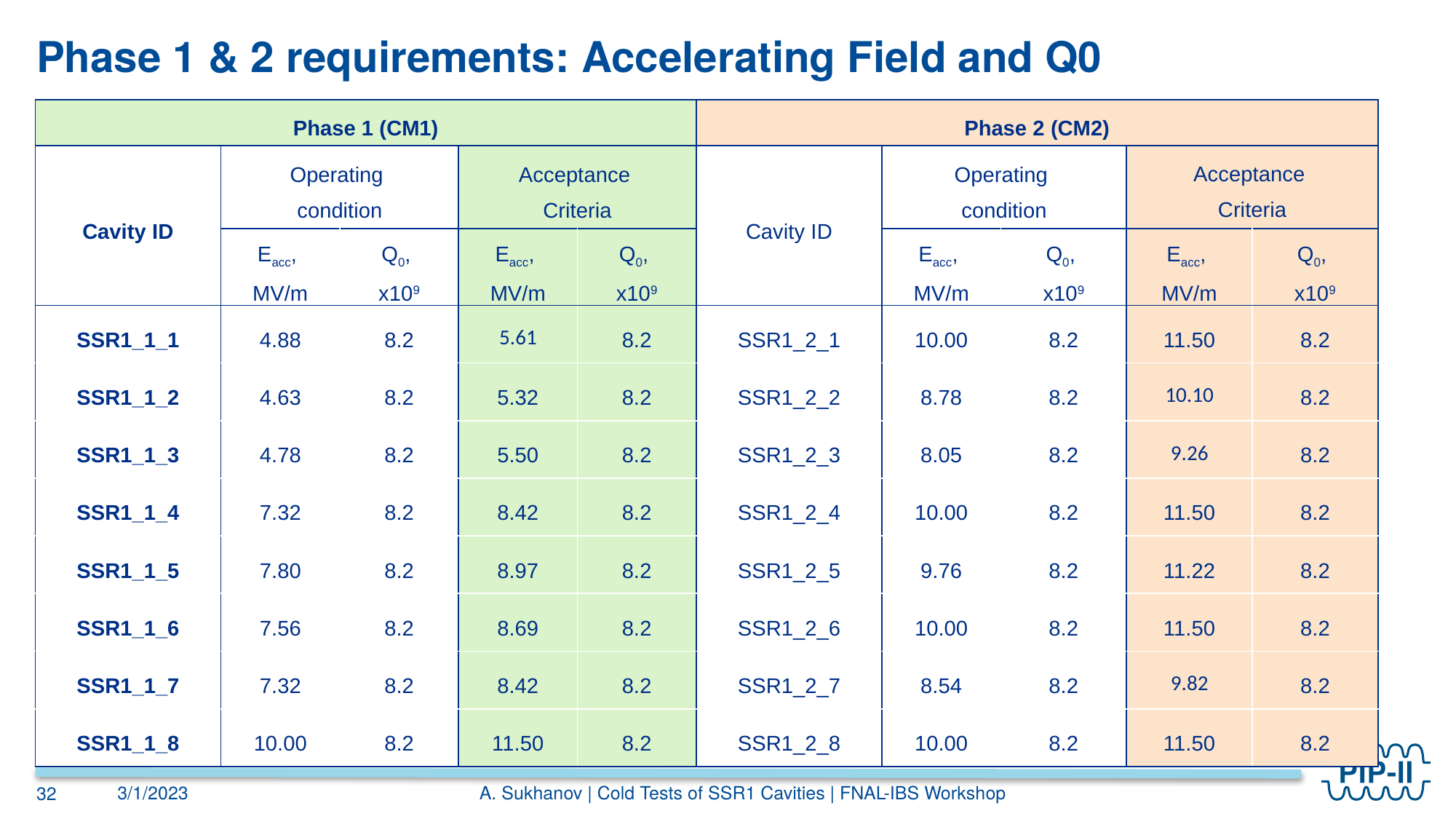

# Phase 1 & 2 requirements: Accelerating Field and Q0
| Phase 1 (CM1) |  |  |  |  | Phase 2 (CM2) |  |  |  |  |
| --- | --- | --- | --- | --- | --- | --- | --- | --- | --- |
| Cavity ID | Operating condition |  | Acceptance Criteria |  | Cavity ID | Operating condition |  | Acceptance Criteria |  |
|  | Eacc, MV/m | Q0, x109 | Eacc, MV/m | Q0, x109 |  | Eacc, MV/m | Q0, x109 | Eacc, MV/m | Q0, x109 |
| SSR1\_1\_1 | 4.88 | 8.2 | 5.61 | 8.2 | SSR1\_2\_1 | 10.00 | 8.2 | 11.50 | 8.2 |
| SSR1\_1\_2 | 4.63 | 8.2 | 5.32 | 8.2 | SSR1\_2\_2 | 8.78 | 8.2 | 10.10 | 8.2 |
| SSR1\_1\_3 | 4.78 | 8.2 | 5.50 | 8.2 | SSR1\_2\_3 | 8.05 | 8.2 | 9.26 | 8.2 |
| SSR1\_1\_4 | 7.32 | 8.2 | 8.42 | 8.2 | SSR1\_2\_4 | 10.00 | 8.2 | 11.50 | 8.2 |
| SSR1\_1\_5 | 7.80 | 8.2 | 8.97 | 8.2 | SSR1\_2\_5 | 9.76 | 8.2 | 11.22 | 8.2 |
| SSR1\_1\_6 | 7.56 | 8.2 | 8.69 | 8.2 | SSR1\_2\_6 | 10.00 | 8.2 | 11.50 | 8.2 |
| SSR1\_1\_7 | 7.32 | 8.2 | 8.42 | 8.2 | SSR1\_2\_7 | 8.54 | 8.2 | 9.82 | 8.2 |
| SSR1\_1\_8 | 10.00 | 8.2 | 11.50 | 8.2 | SSR1\_2\_8 | 10.00 | 8.2 | 11.50 | 8.2 |
A. Sukhanov | Cold Tests of SSR1 Cavities | FNAL-IBS Workshop
3/1/2023

32